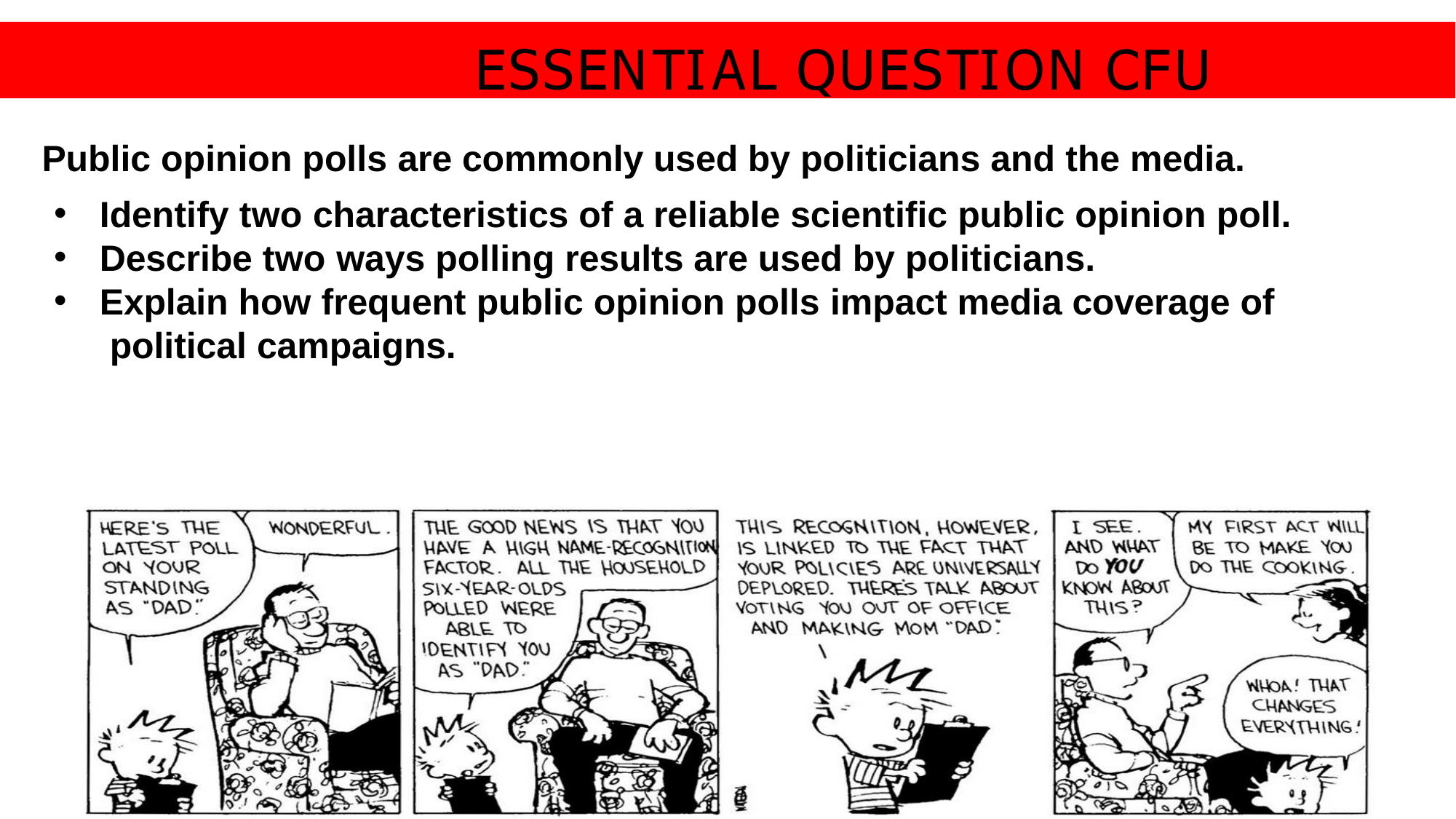

# ESSENTIAL QUESTION CFU
Public opinion polls are commonly used by politicians and the media.
Identify two characteristics of a reliable scientific public opinion poll.
Describe two ways polling results are used by politicians.
Explain how frequent public opinion polls impact media coverage of  political campaigns.

27